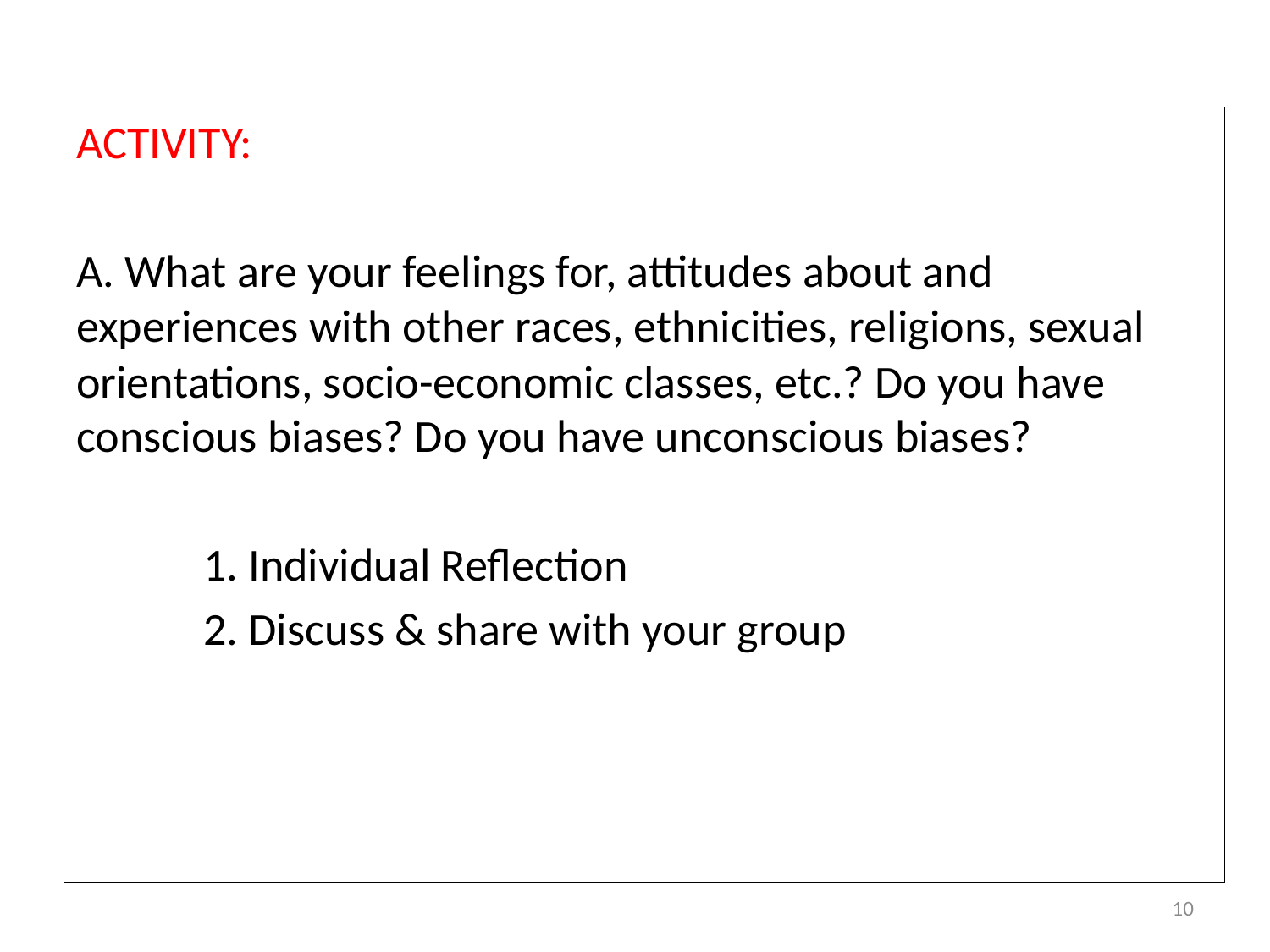

ACTIVITY:

A. What are your feelings for, attitudes about and experiences with other races, ethnicities, religions, sexual orientations, socio-economic classes, etc.? Do you have conscious biases? Do you have unconscious biases?

	1. Individual Reflection
	2. Discuss & share with your group

10